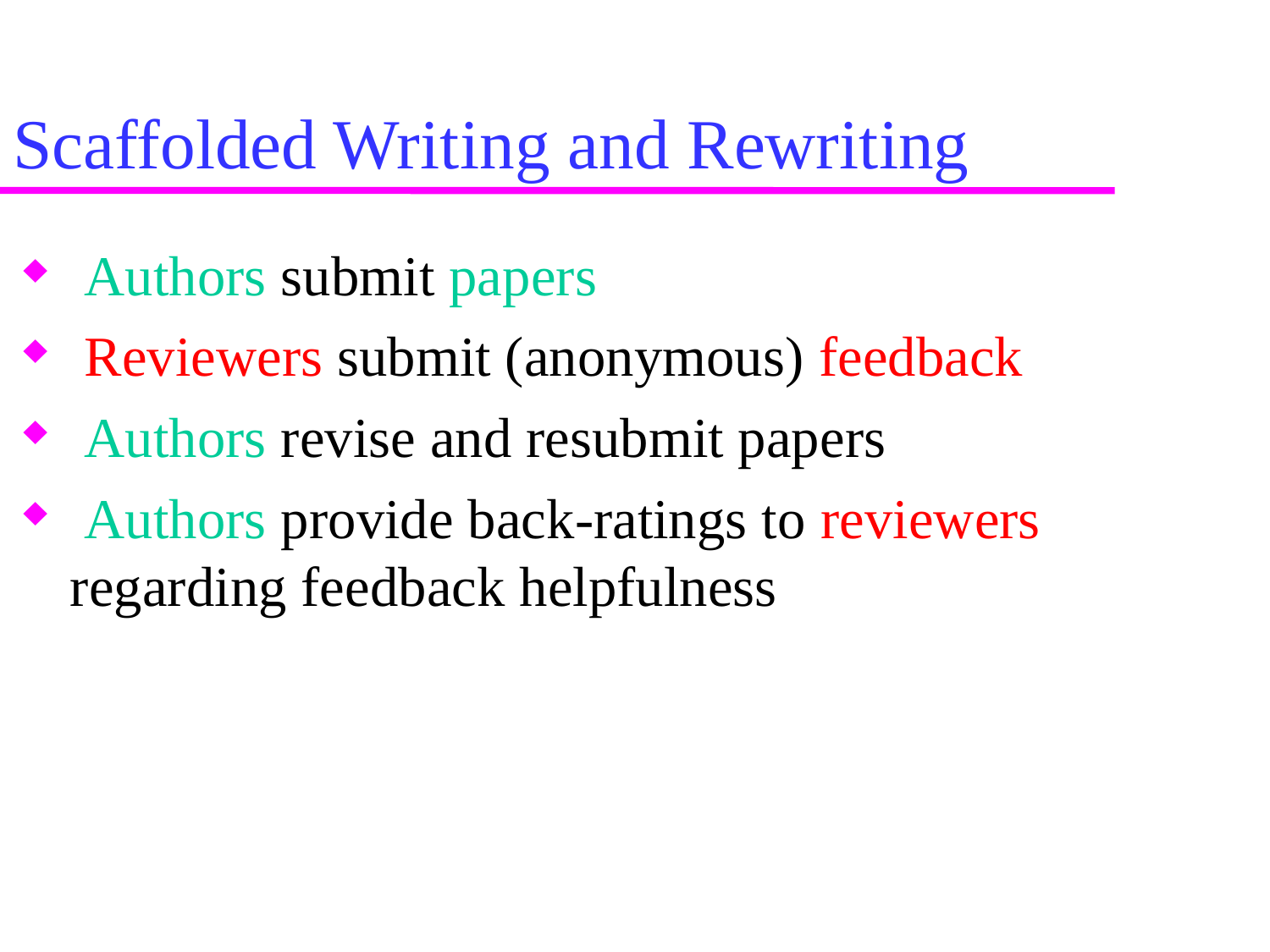

# Scaffolded Writing and Rewriting
 Authors submit papers
 Reviewers submit (anonymous) feedback
 Authors revise and resubmit papers
 Authors provide back-ratings to reviewers regarding feedback helpfulness